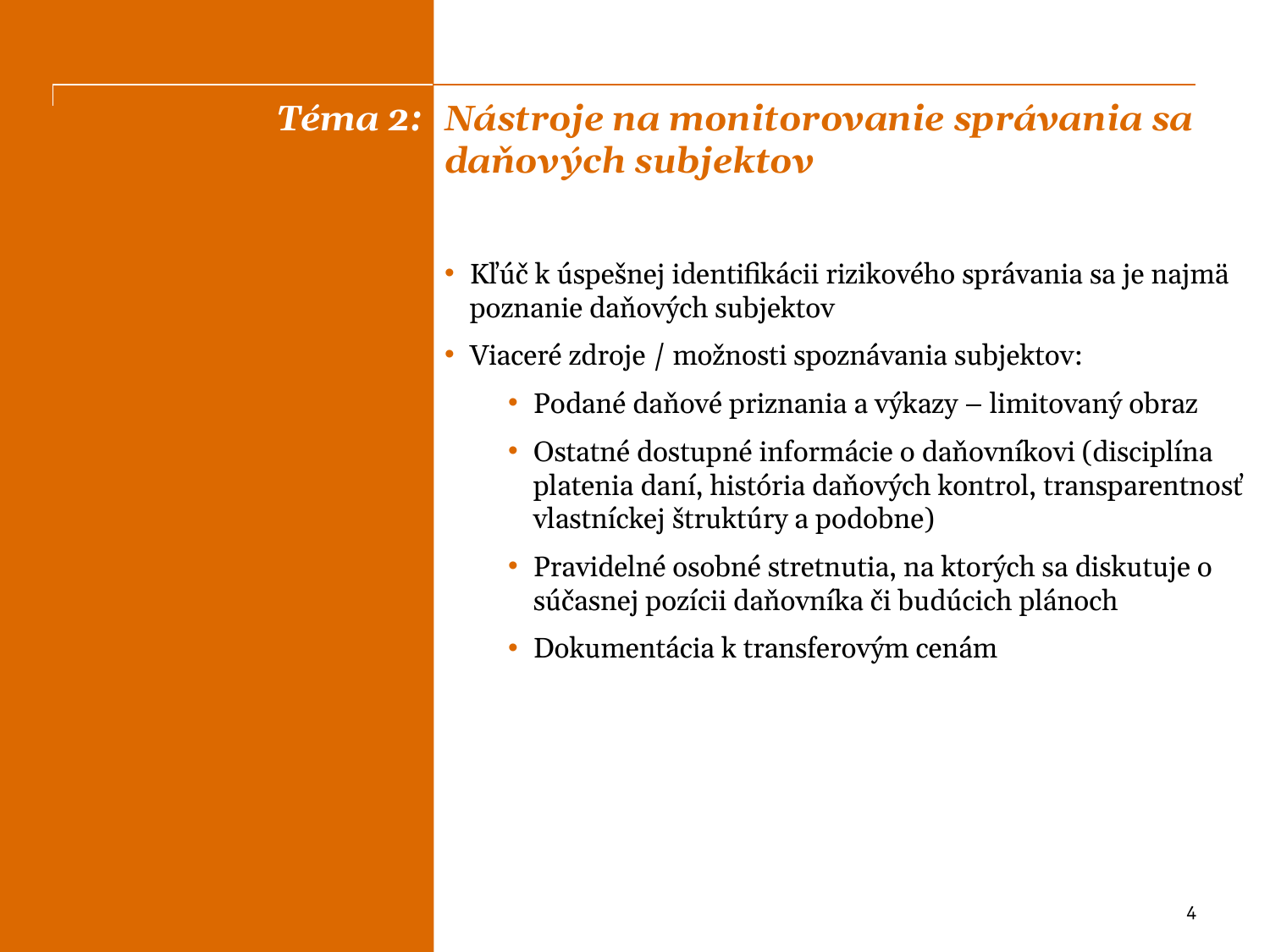

Téma 2:
#
Nástroje na monitorovanie správania sa daňových subjektov

Kľúč k úspešnej identifikácii rizikového správania sa je najmä poznanie daňových subjektov
Viaceré zdroje / možnosti spoznávania subjektov:
Podané daňové priznania a výkazy – limitovaný obraz
Ostatné dostupné informácie o daňovníkovi (disciplína platenia daní, história daňových kontrol, transparentnosť vlastníckej štruktúry a podobne)
Pravidelné osobné stretnutia, na ktorých sa diskutuje o súčasnej pozícii daňovníka či budúcich plánoch
Dokumentácia k transferovým cenám

4